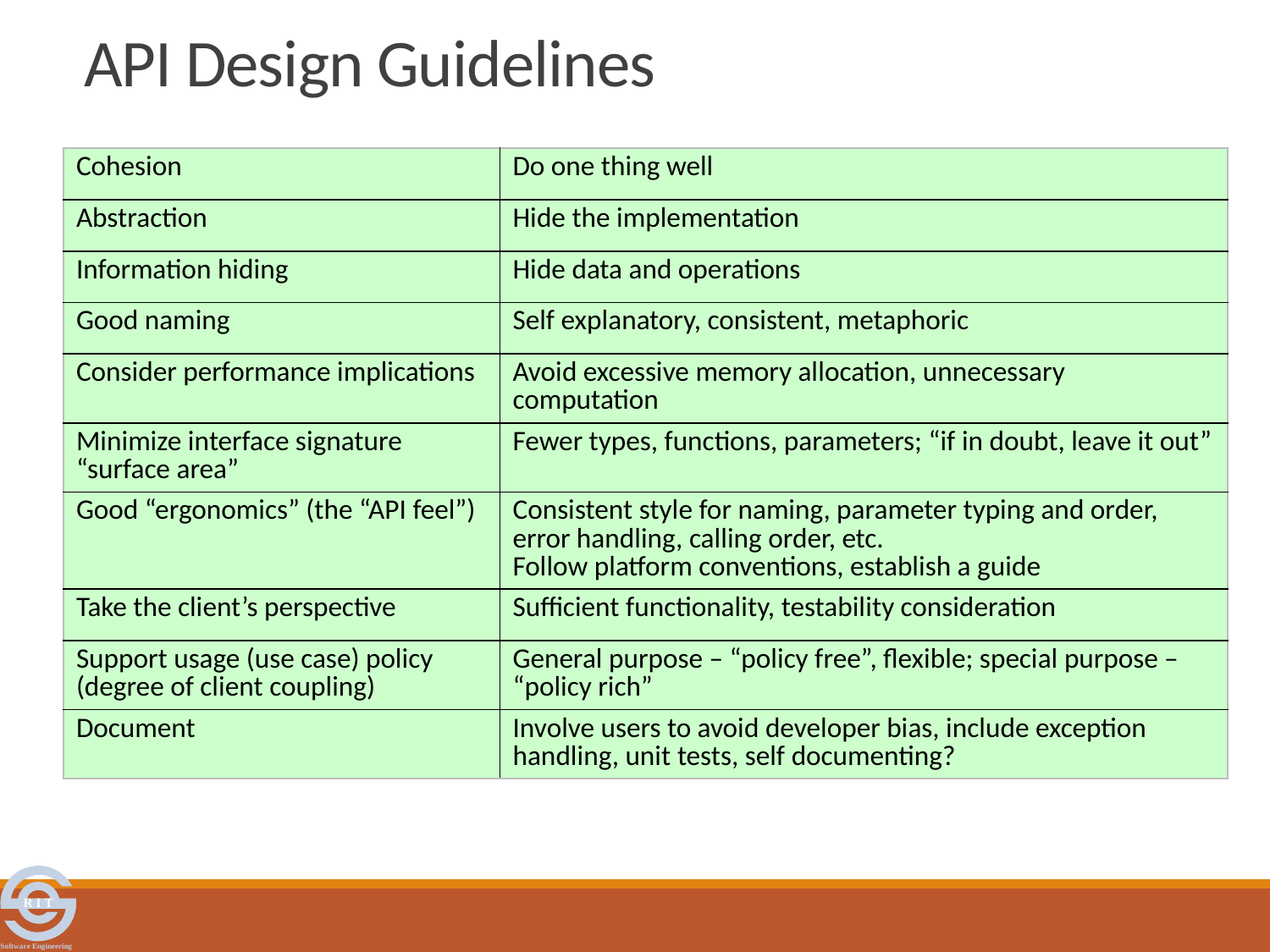

# API Design Guidelines
| Cohesion | Do one thing well |
| --- | --- |
| Abstraction | Hide the implementation |
| Information hiding | Hide data and operations |
| Good naming | Self explanatory, consistent, metaphoric |
| Consider performance implications | Avoid excessive memory allocation, unnecessary computation |
| Minimize interface signature “surface area” | Fewer types, functions, parameters; “if in doubt, leave it out” |
| Good “ergonomics” (the “API feel”) | Consistent style for naming, parameter typing and order, error handling, calling order, etc. Follow platform conventions, establish a guide |
| Take the client’s perspective | Sufficient functionality, testability consideration |
| Support usage (use case) policy (degree of client coupling) | General purpose – “policy free”, flexible; special purpose – “policy rich” |
| Document | Involve users to avoid developer bias, include exception handling, unit tests, self documenting? |